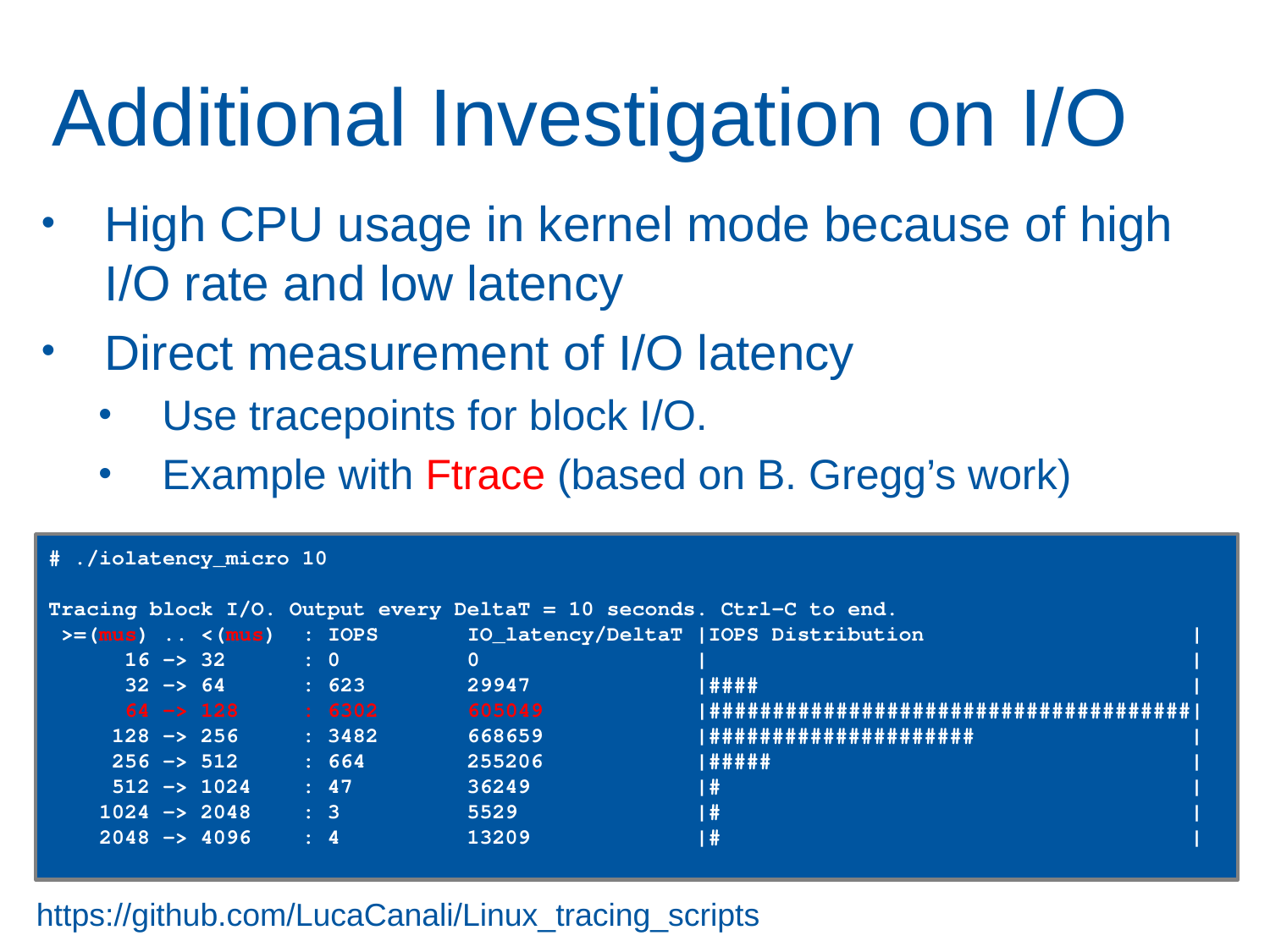

# Additional Investigation on I/O
High CPU usage in kernel mode because of high I/O rate and low latency
Direct measurement of I/O latency
Use tracepoints for block I/O.
Example with Ftrace (based on B. Gregg’s work)
# ./iolatency_micro 10
Tracing block I/O. Output every DeltaT = 10 seconds. Ctrl-C to end.
 >=(mus) .. <(mus)  : IOPS       IO_latency/DeltaT |IOPS Distribution                     |
      16 -> 32      : 0          0                 |                                      |
      32 -> 64      : 623        29947             |####                                  |
      64 -> 128     : 6302       605049            |######################################|
     128 -> 256     : 3482       668659            |#####################                 |
     256 -> 512     : 664        255206            |#####                                 |
     512 -> 1024    : 47         36249             |#                                     |
    1024 -> 2048    : 3          5529              |#                                     |
    2048 -> 4096    : 4          13209             |#                                     |
30
https://github.com/LucaCanali/Linux_tracing_scripts